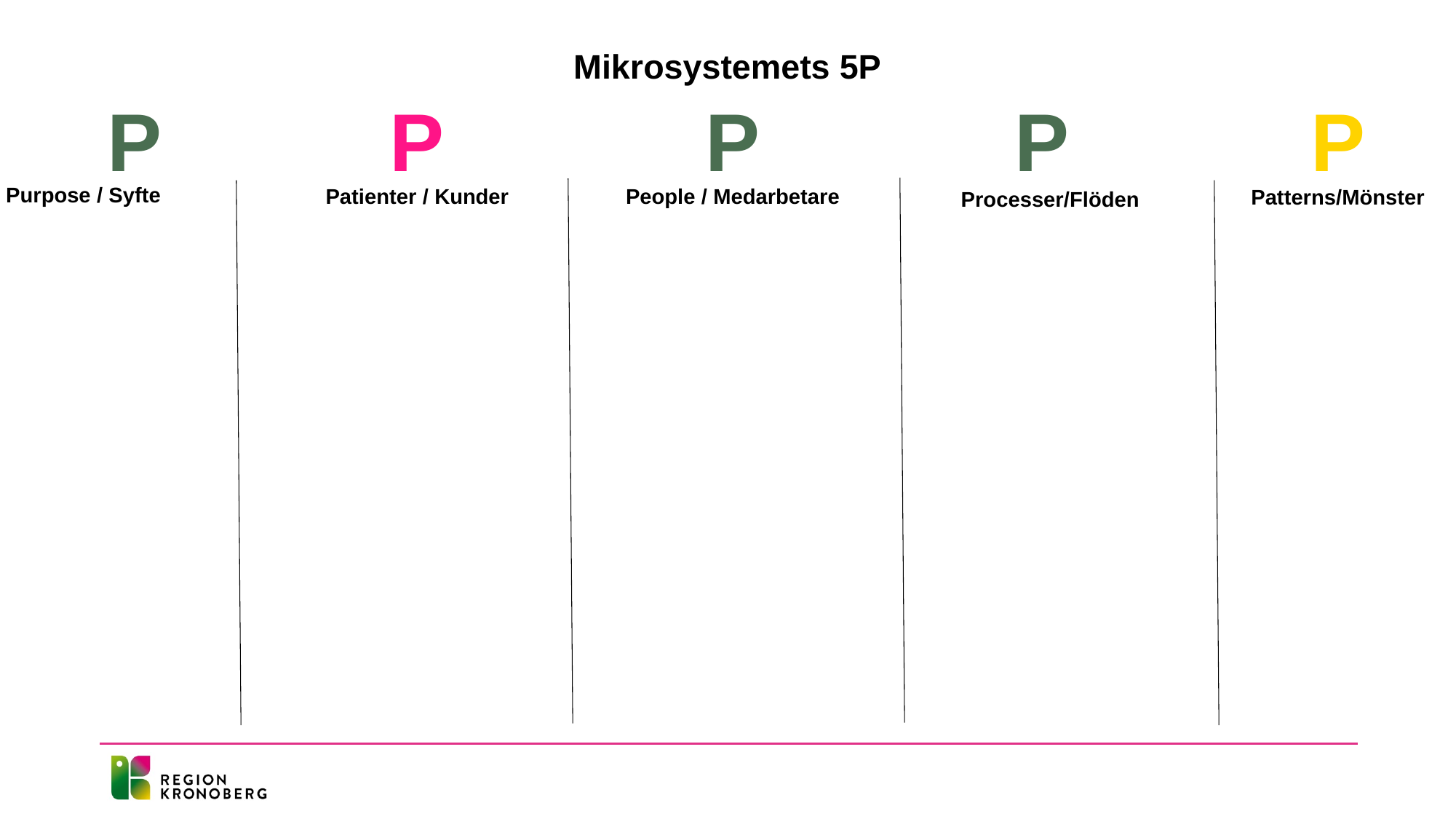

# Mikrosystemets 5P
P
P

P
P
P
Purpose / Syfte

Patienter / Kunder

People / Medarbetare

Patterns/Mönster

Processer/Flöden